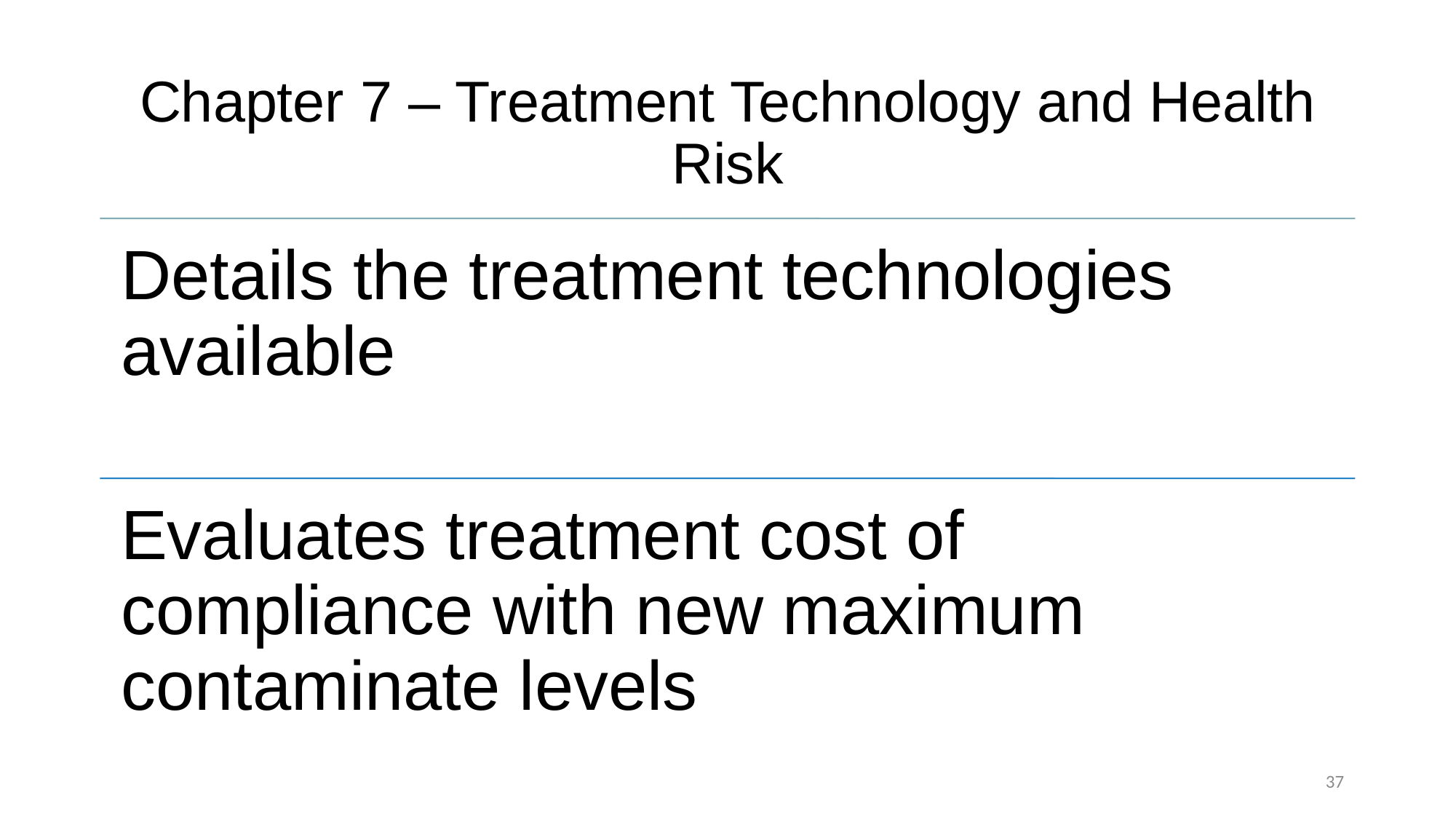

# Chapter 7 – Treatment Technology and Health Risk
Details the treatment technologies available
Evaluates treatment cost of compliance with new maximum contaminate levels
37